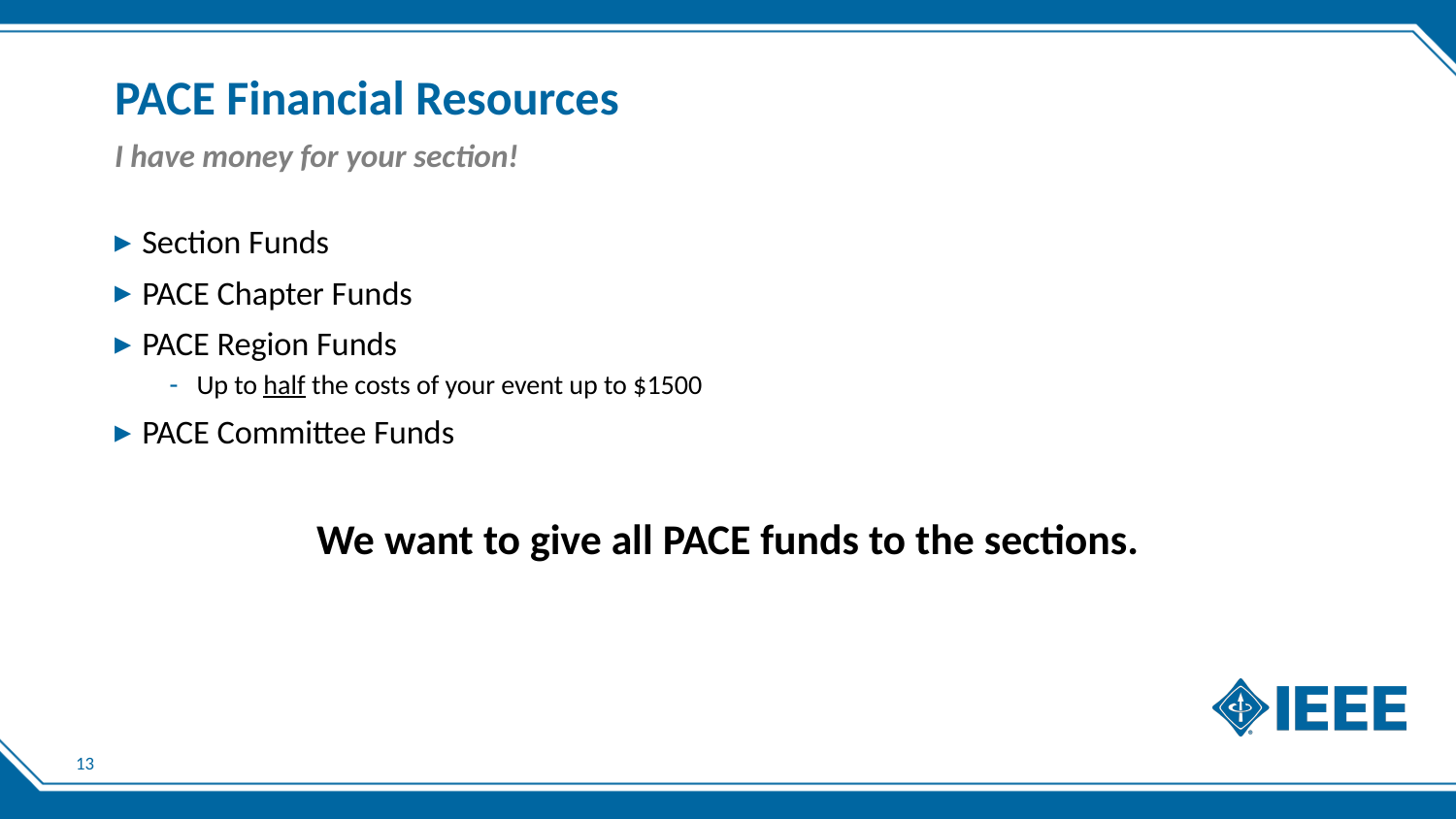

# PACE Financial Resources
I have money for your section!
Section Funds
PACE Chapter Funds
PACE Region Funds
Up to half the costs of your event up to $1500
PACE Committee Funds

We want to give all PACE funds to the sections.

13